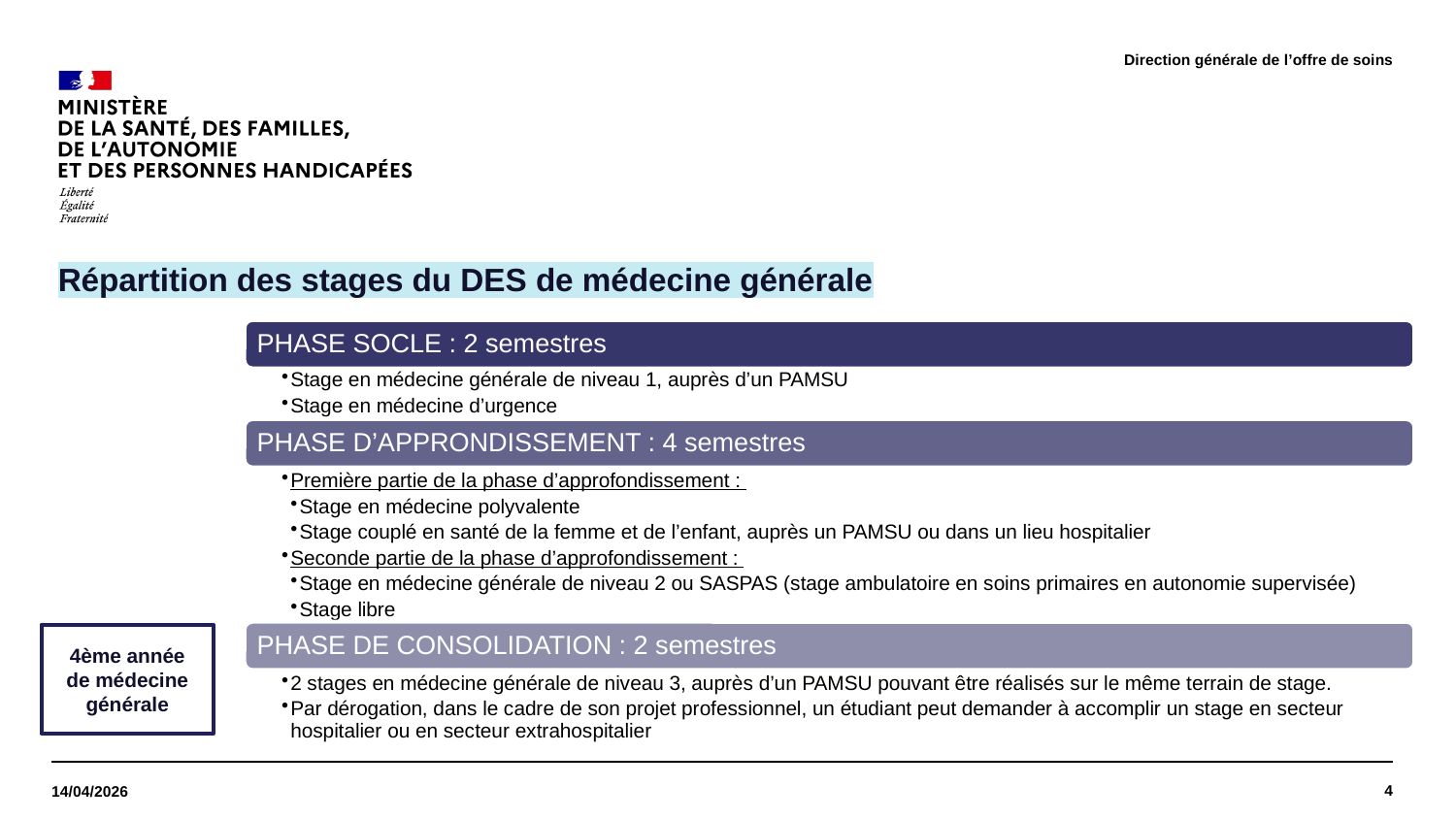

Direction générale de l’offre de soins
Répartition des stages du DES de médecine générale
PHASE SOCLE : 2 semestres
Stage en médecine générale de niveau 1, auprès d’un PAMSU
Stage en médecine d’urgence
PHASE D’APPRONDISSEMENT : 4 semestres
Première partie de la phase d’approfondissement :
Stage en médecine polyvalente
Stage couplé en santé de la femme et de l’enfant, auprès un PAMSU ou dans un lieu hospitalier
Seconde partie de la phase d’approfondissement :
Stage en médecine générale de niveau 2 ou SASPAS (stage ambulatoire en soins primaires en autonomie supervisée)
Stage libre
PHASE DE CONSOLIDATION : 2 semestres
2 stages en médecine générale de niveau 3, auprès d’un PAMSU pouvant être réalisés sur le même terrain de stage.
Par dérogation, dans le cadre de son projet professionnel, un étudiant peut demander à accomplir un stage en secteur hospitalier ou en secteur extrahospitalier
4ème année de médecine générale
4
14/04/2026